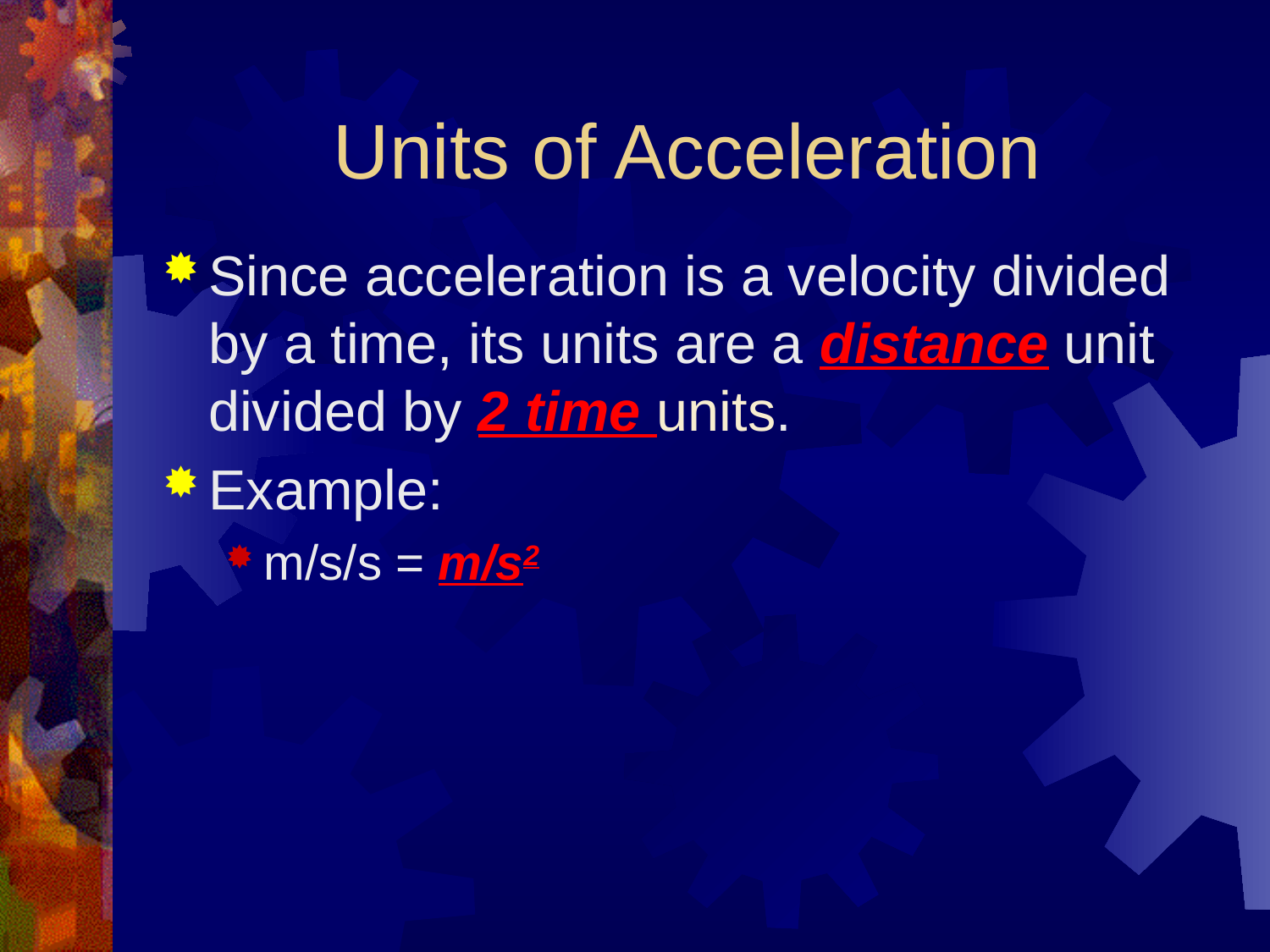

# Units of Acceleration
Since acceleration is a velocity divided by a time, its units are a distance unit divided by 2 time units.
Example:
m/s/s = m/s2